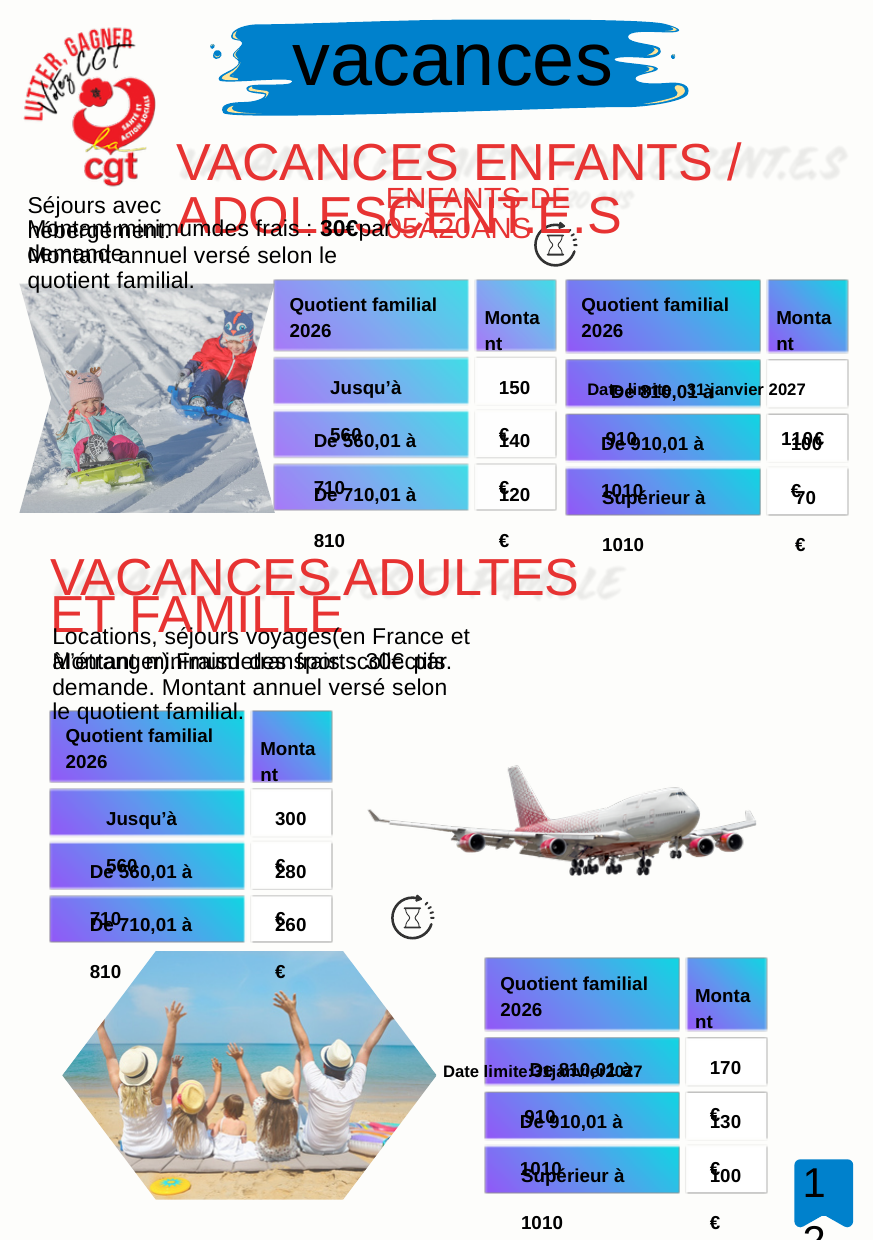

vacances

VACANCES ENFANTS / ADOLESCENT.E.S

ENFANTS DE 05À20ANS
Séjours avec hébergement.

Montant minimumdes frais : 30€par demande.

Montant annuel versé selon le quotient familial.

Quotient familial 2026
Quotient familial 2026
Montant
Montant
Jusqu’à 560
150€
 De 810,01 à 910
 110€
Date limite : 31 janvier 2027
De 560,01 à 710
140€
De 910,01 à 1010
100€
De 710,01 à 810
120€
Supérieur à 1010
70€

VACANCES ADULTES ET FAMILLE

Locations, séjours voyages(en France et àl’étranger).Fraisdetransportscollectifs.
Montant minimum des frais : 30€ par demande. Montant annuel versé selon le quotient familial.

Quotient familial 2026
Montant

Jusqu’à 560
300€
De 560,01 à 710
280€

De 710,01 à 810
260€

Quotient familial 2026
Montant
170€
 De 810,01 à 910
Date limite:31janvier2027
De 910,01 à 1010
130€
Supérieur à 1010
100€
12